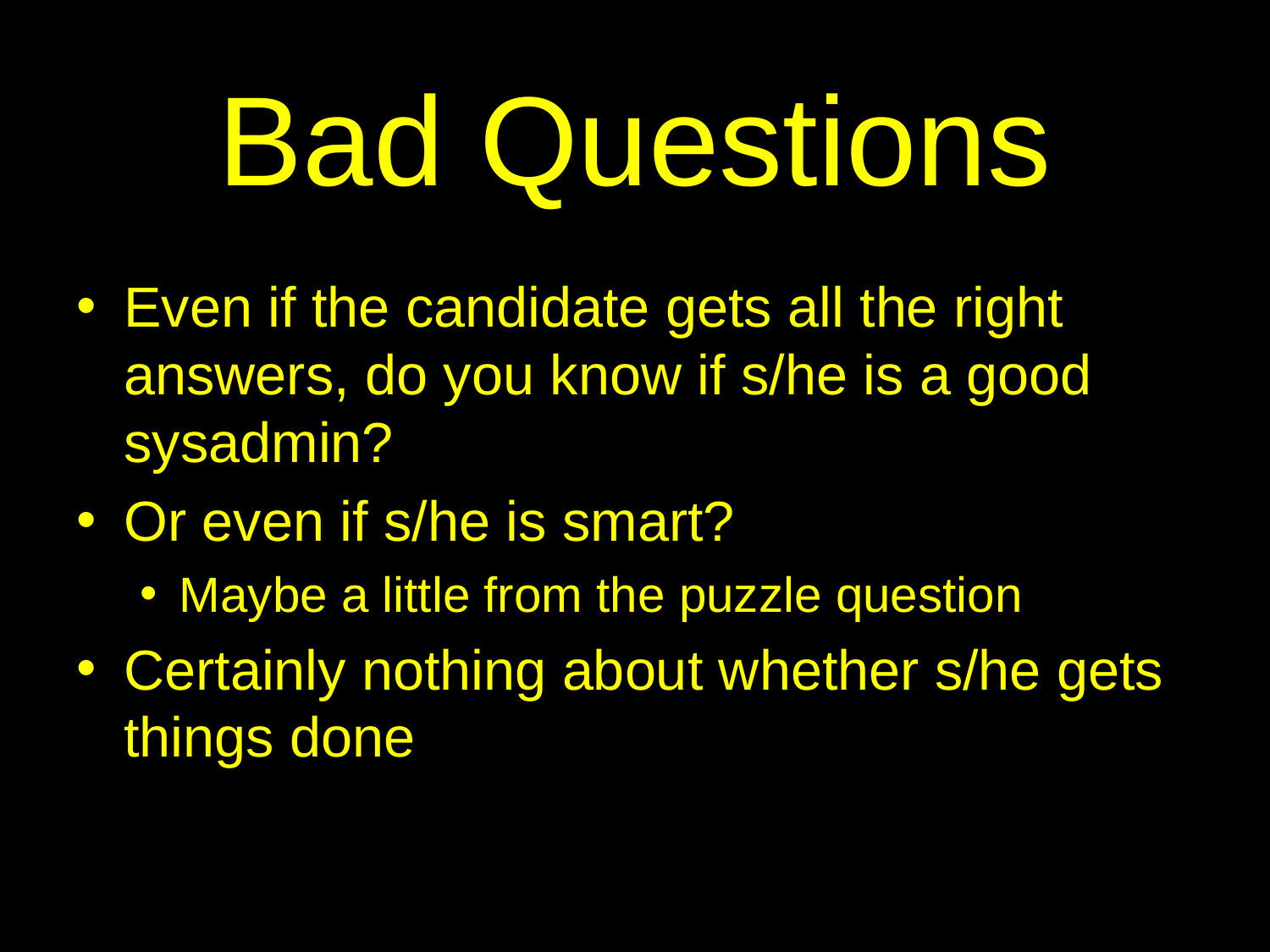

# Bad Questions
Even if the candidate gets all the right answers, do you know if s/he is a good sysadmin?
Or even if s/he is smart?
Maybe a little from the puzzle question
Certainly nothing about whether s/he gets things done